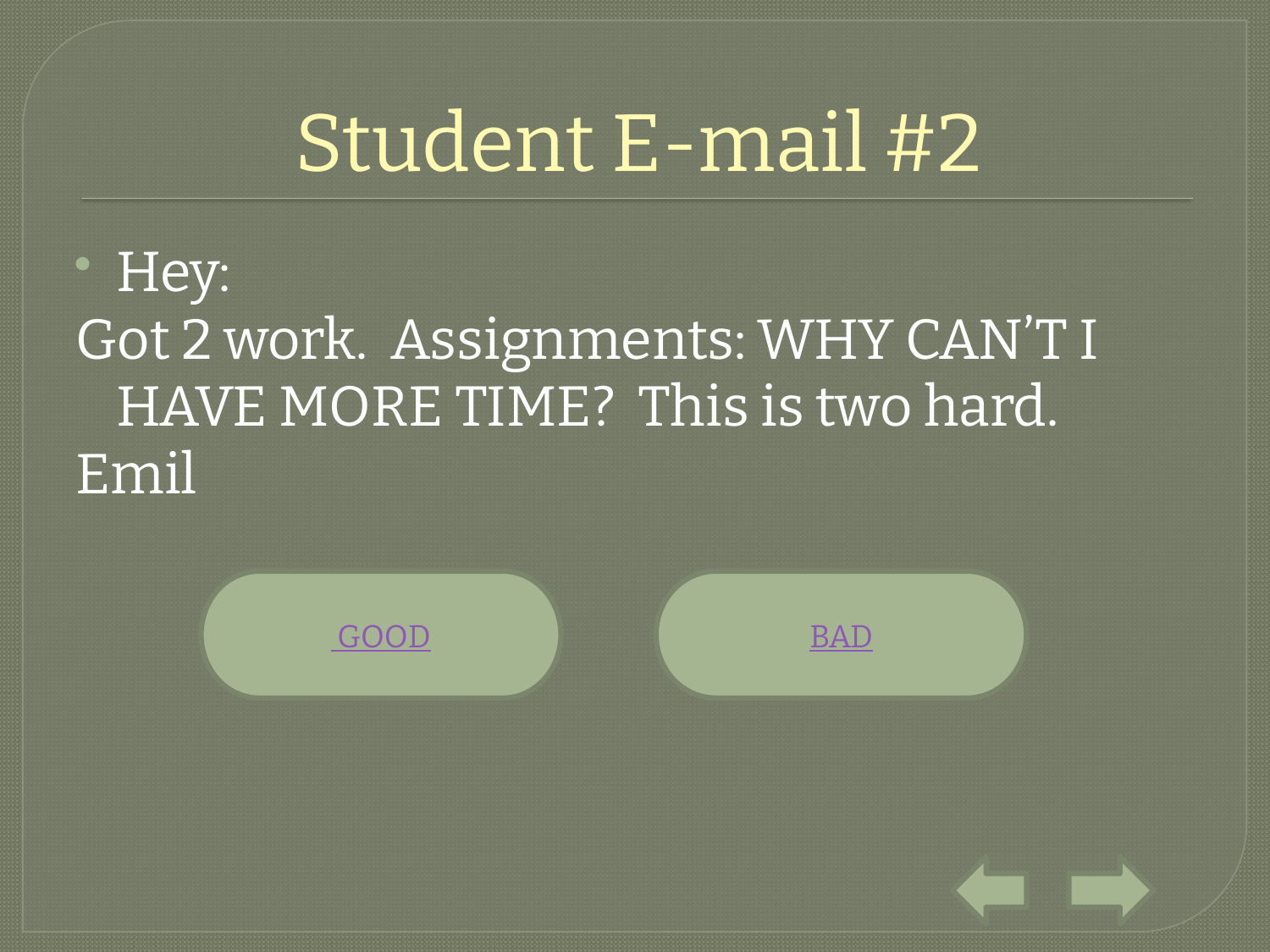

# Student E-mail #2
Hey:
Got 2 work.  Assignments: WHY CAN’T I HAVE MORE TIME?  This is two hard.
Emil
 GOOD
BAD